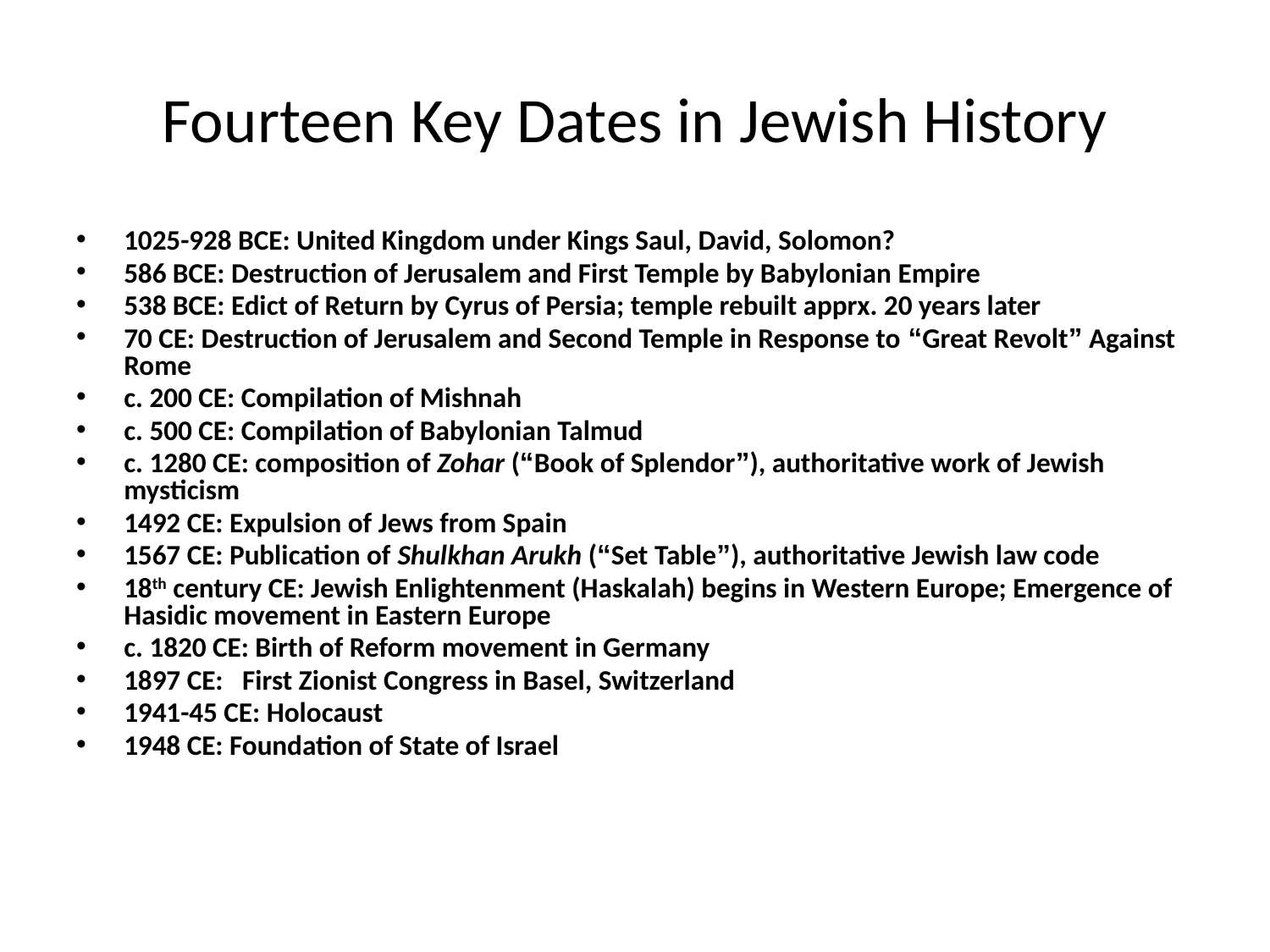

# Fourteen Key Dates in Jewish History
1025-928 BCE: United Kingdom under Kings Saul, David, Solomon?
586 BCE: Destruction of Jerusalem and First Temple by Babylonian Empire
538 BCE: Edict of Return by Cyrus of Persia; temple rebuilt apprx. 20 years later
70 CE: Destruction of Jerusalem and Second Temple in Response to “Great Revolt” Against Rome
c. 200 CE: Compilation of Mishnah
c. 500 CE: Compilation of Babylonian Talmud
c. 1280 CE: composition of Zohar (“Book of Splendor”), authoritative work of Jewish mysticism
1492 CE: Expulsion of Jews from Spain
1567 CE: Publication of Shulkhan Arukh (“Set Table”), authoritative Jewish law code
18th century CE: Jewish Enlightenment (Haskalah) begins in Western Europe; Emergence of Hasidic movement in Eastern Europe
c. 1820 CE: Birth of Reform movement in Germany
1897 CE:   First Zionist Congress in Basel, Switzerland
1941-45 CE: Holocaust
1948 CE: Foundation of State of Israel